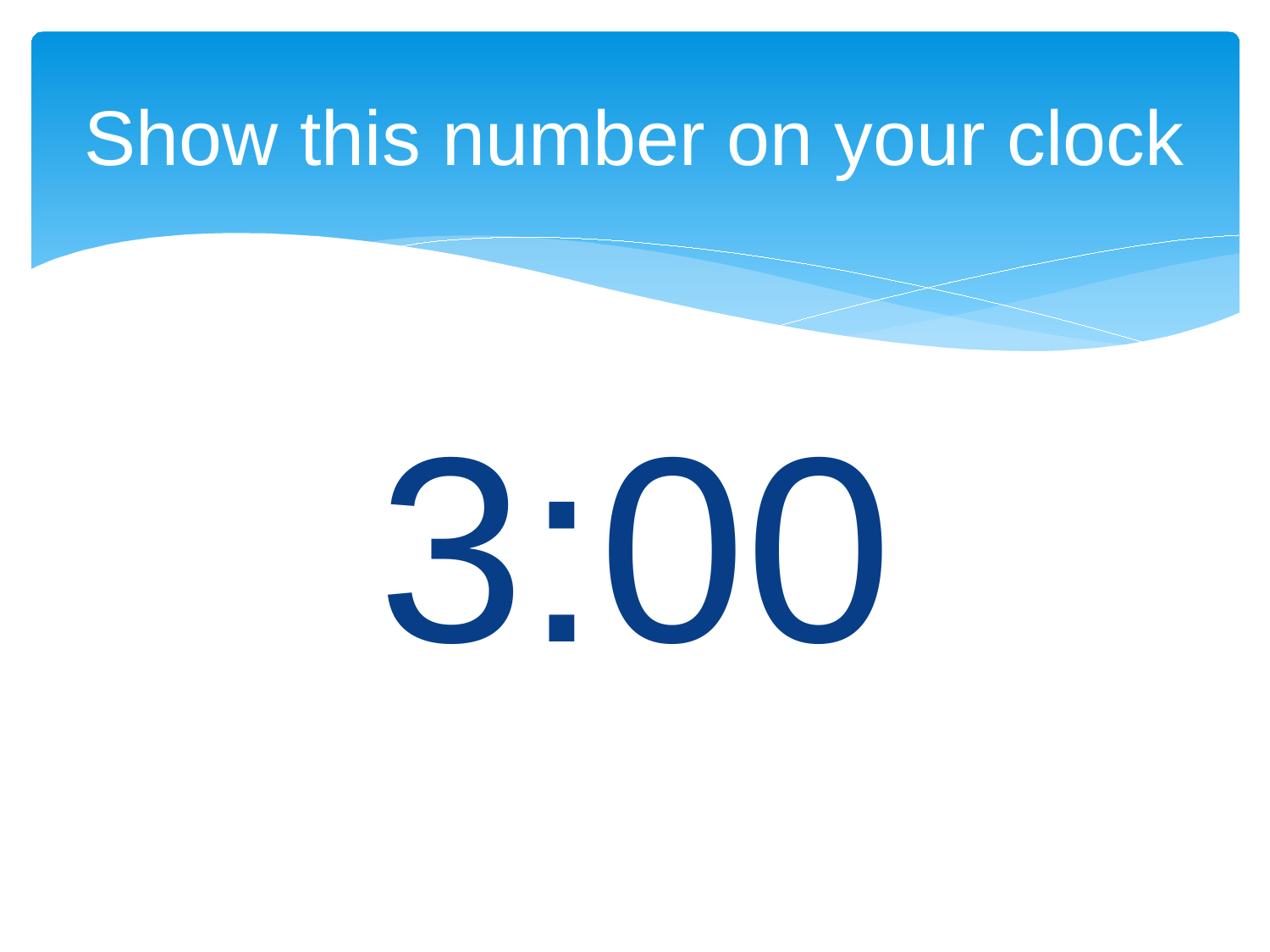

# Show this number on your clock
3:00